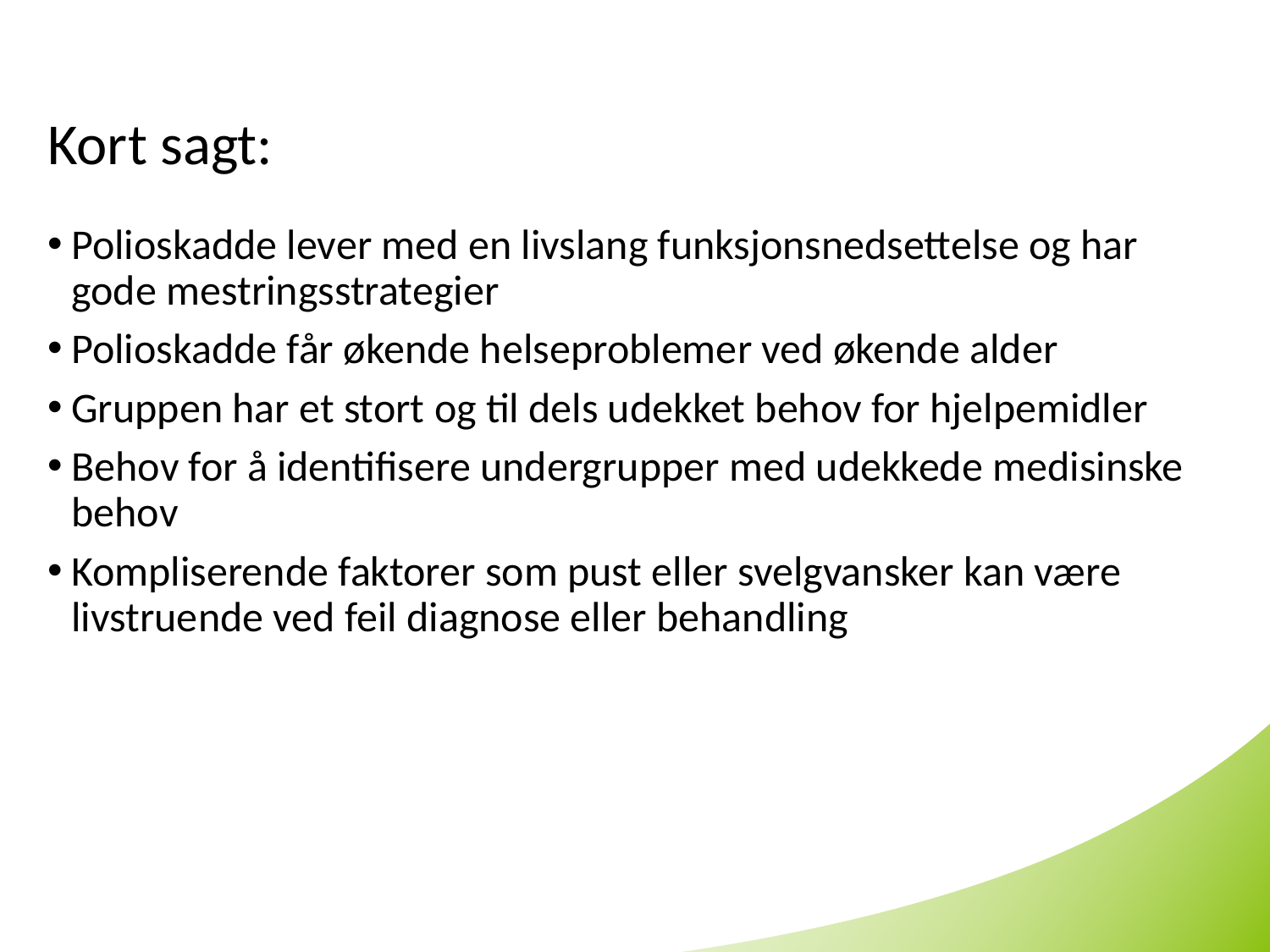

# Kort sagt:
Polioskadde lever med en livslang funksjonsnedsettelse og har gode mestringsstrategier
Polioskadde får økende helseproblemer ved økende alder
Gruppen har et stort og til dels udekket behov for hjelpemidler
Behov for å identifisere undergrupper med udekkede medisinske behov
Kompliserende faktorer som pust eller svelgvansker kan være livstruende ved feil diagnose eller behandling